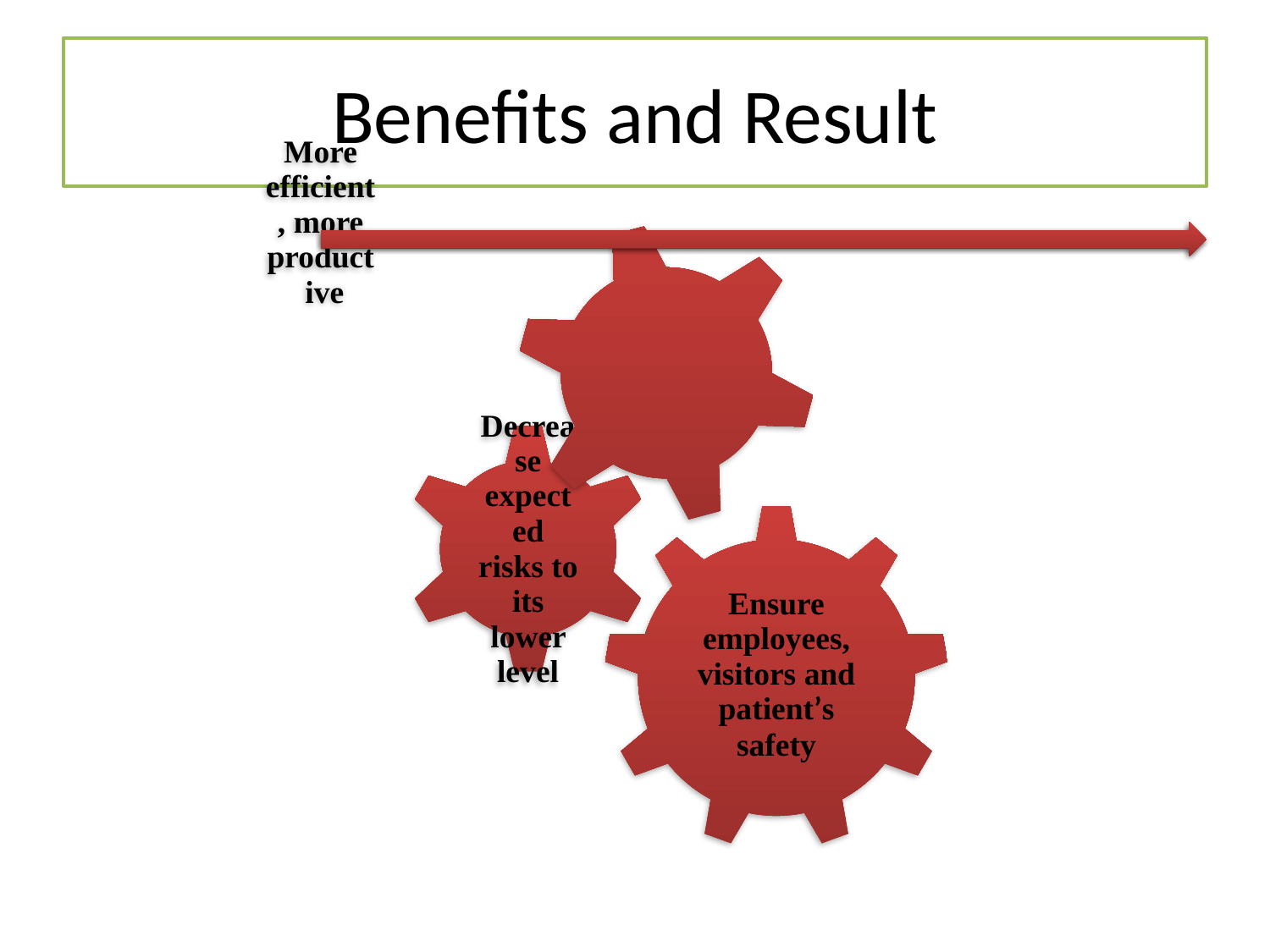

# Benefits and Result
Decrease expected risks to its lower level
More efficient, more productive
Ensure employees, visitors and patient’s safety